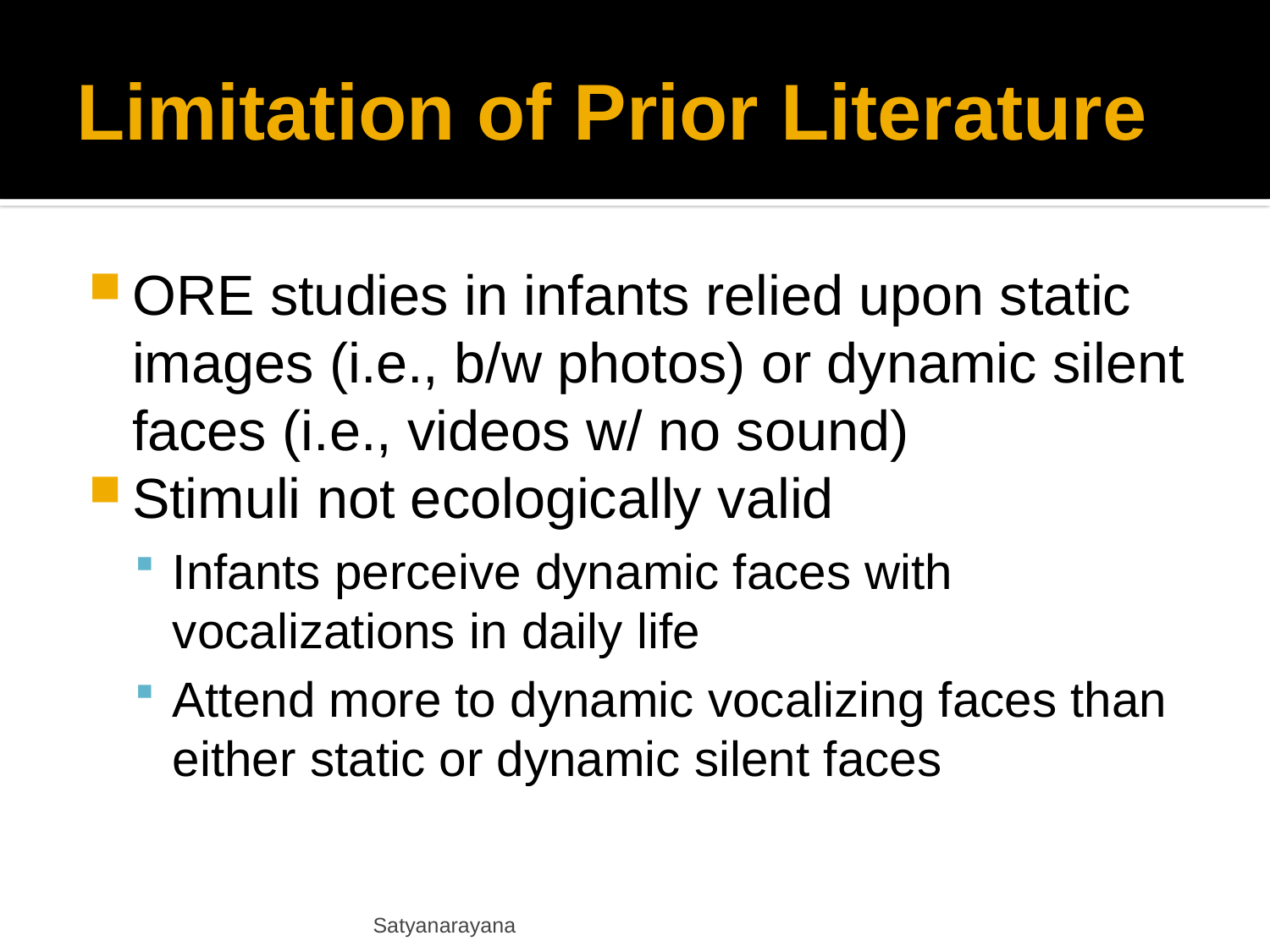

# Limitation of Prior Literature
ORE studies in infants relied upon static images (i.e., b/w photos) or dynamic silent faces (i.e., videos w/ no sound)
Stimuli not ecologically valid
Infants perceive dynamic faces with vocalizations in daily life
Attend more to dynamic vocalizing faces than either static or dynamic silent faces
Satyanarayana